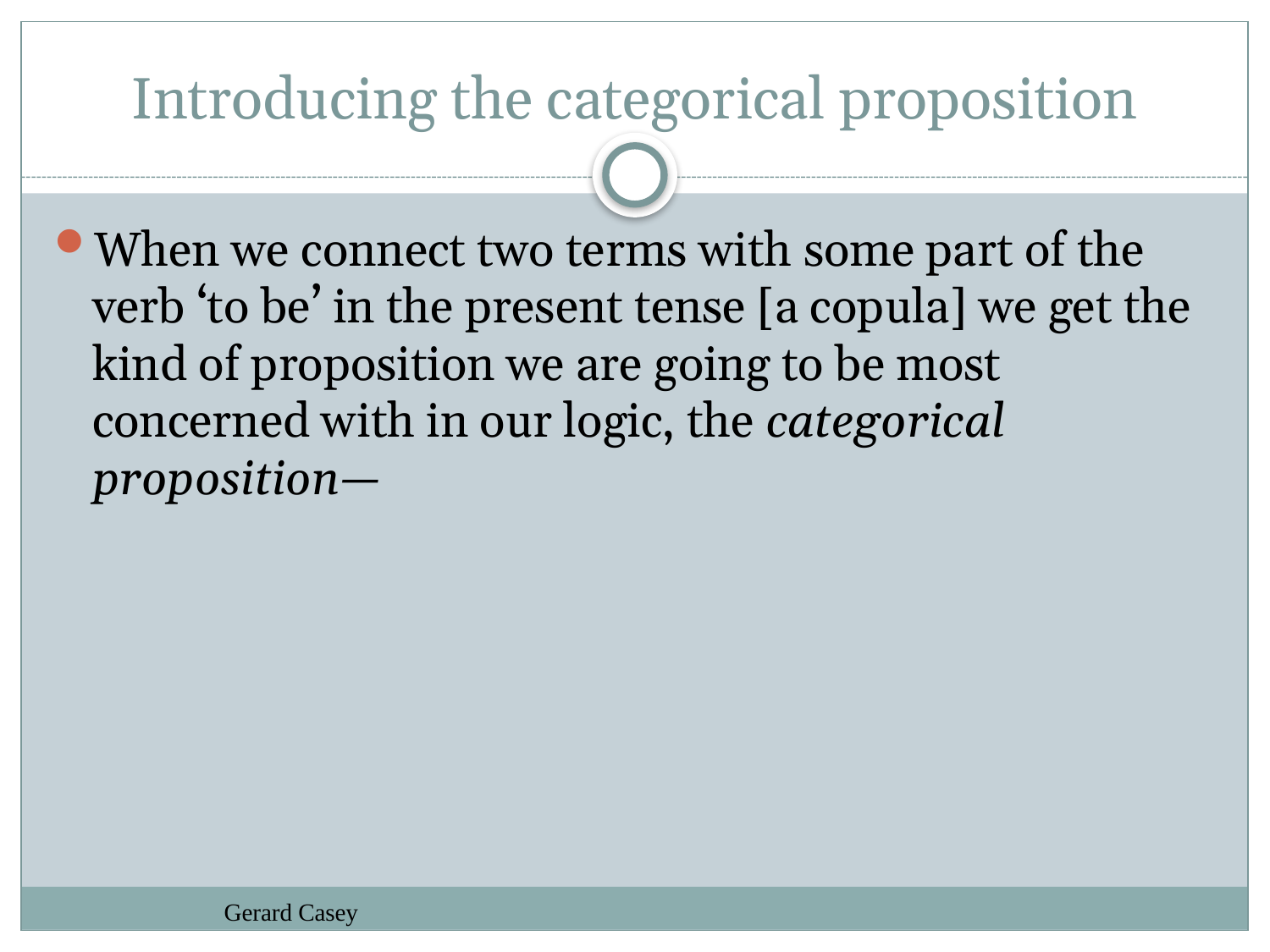

# Introducing the categorical proposition
When we connect two terms with some part of the verb ‘to be’ in the present tense [a copula] we get the kind of proposition we are going to be most concerned with in our logic, the categorical proposition—
Gerard Casey